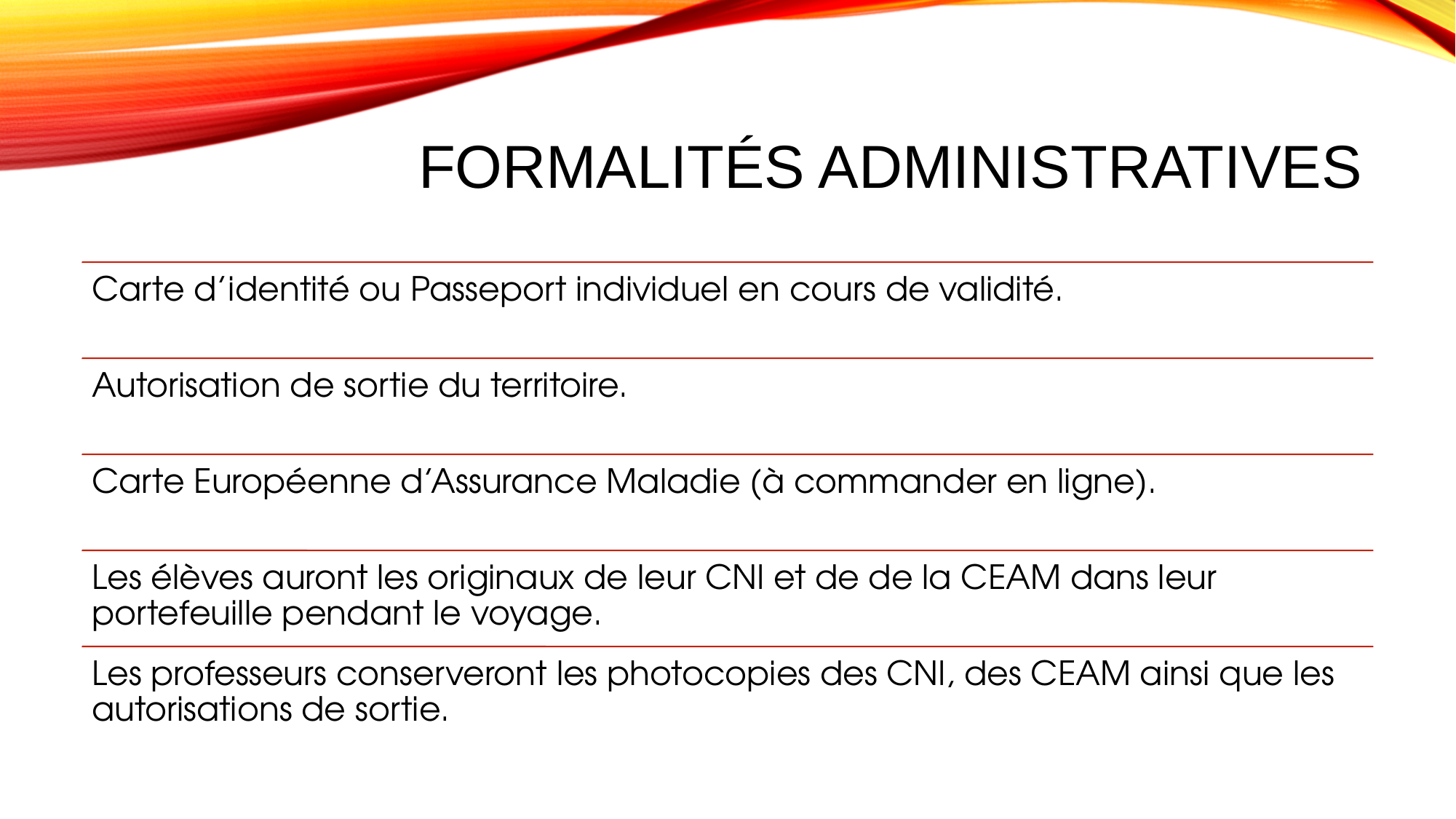

# Formalités administratives
Carte d’identité ou Passeport individuel en cours de validité.
Autorisation de sortie du territoire.
Carte Européenne d’Assurance Maladie (à commander en ligne).
Les élèves auront les originaux de leur CNI et de de la CEAM dans leur portefeuille pendant le voyage.
Les professeurs conserveront les photocopies des CNI, des CEAM ainsi que les autorisations de sortie.